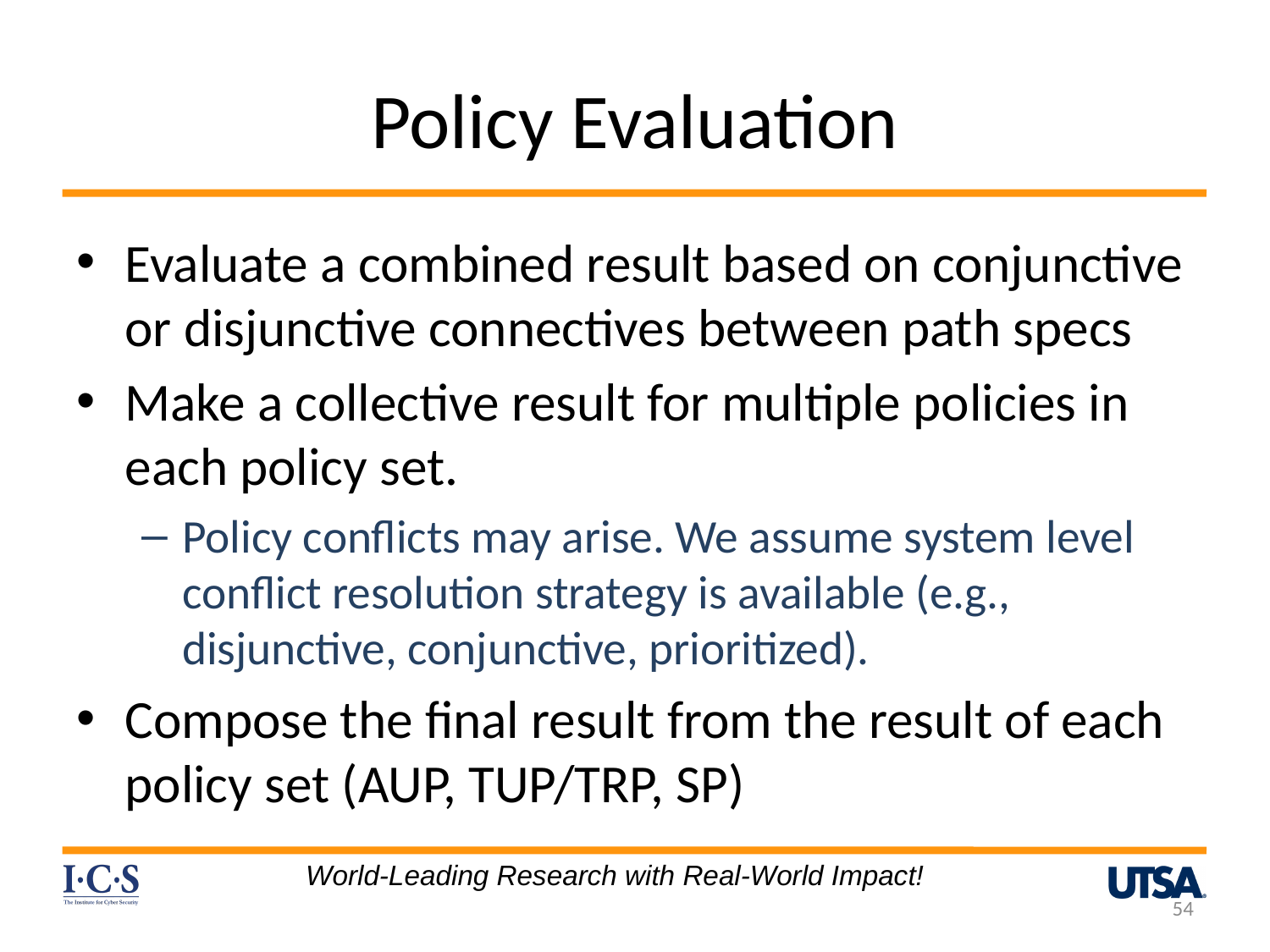

# Policy Evaluation
Evaluate a combined result based on conjunctive or disjunctive connectives between path specs
Make a collective result for multiple policies in each policy set.
Policy conflicts may arise. We assume system level conflict resolution strategy is available (e.g., disjunctive, conjunctive, prioritized).
Compose the final result from the result of each policy set (AUP, TUP/TRP, SP)
World-Leading Research with Real-World Impact!
54